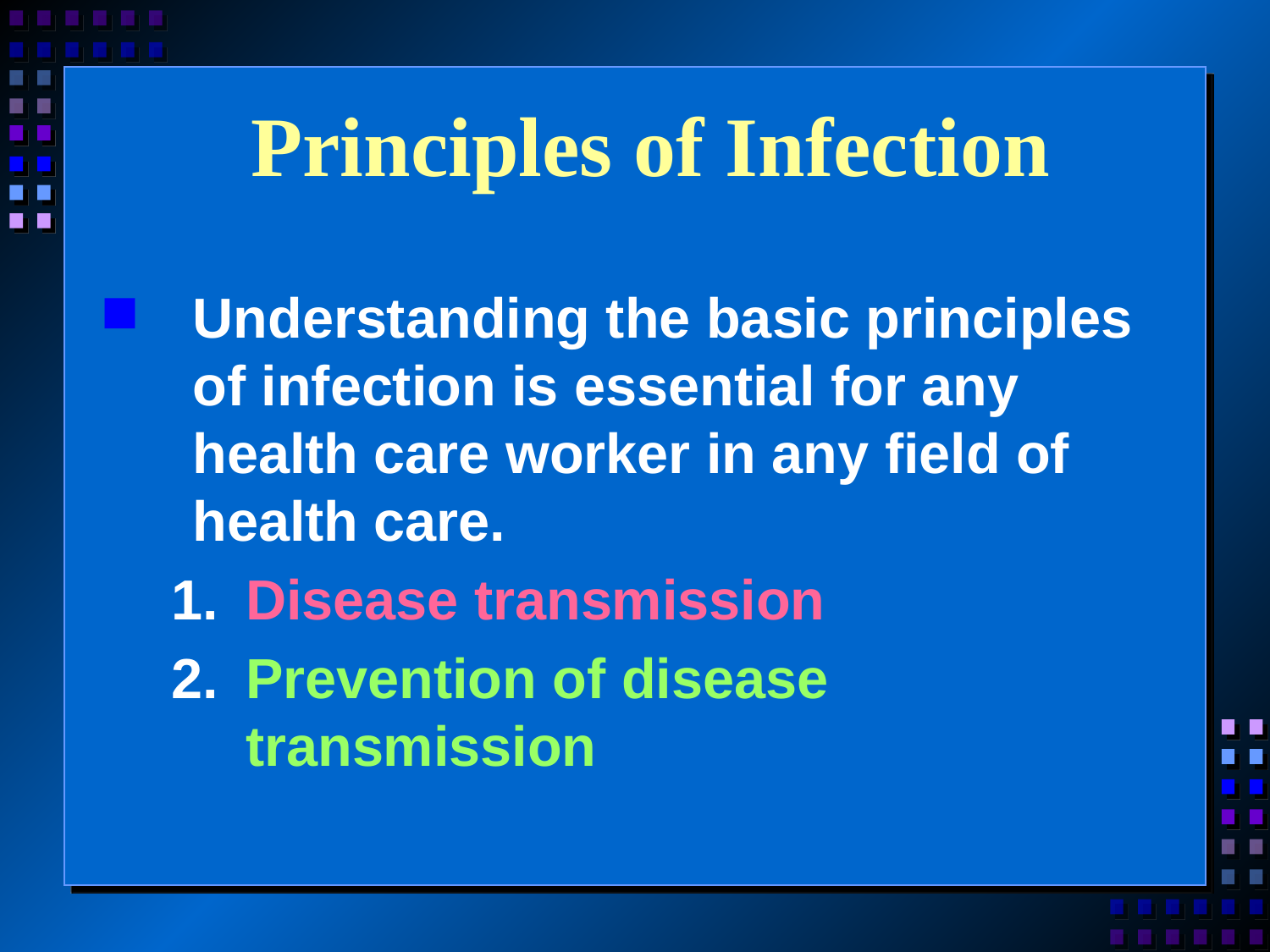

# Principles of Infection
Understanding the basic principles of infection is essential for any health care worker in any field of health care.
Disease transmission
Prevention of disease transmission